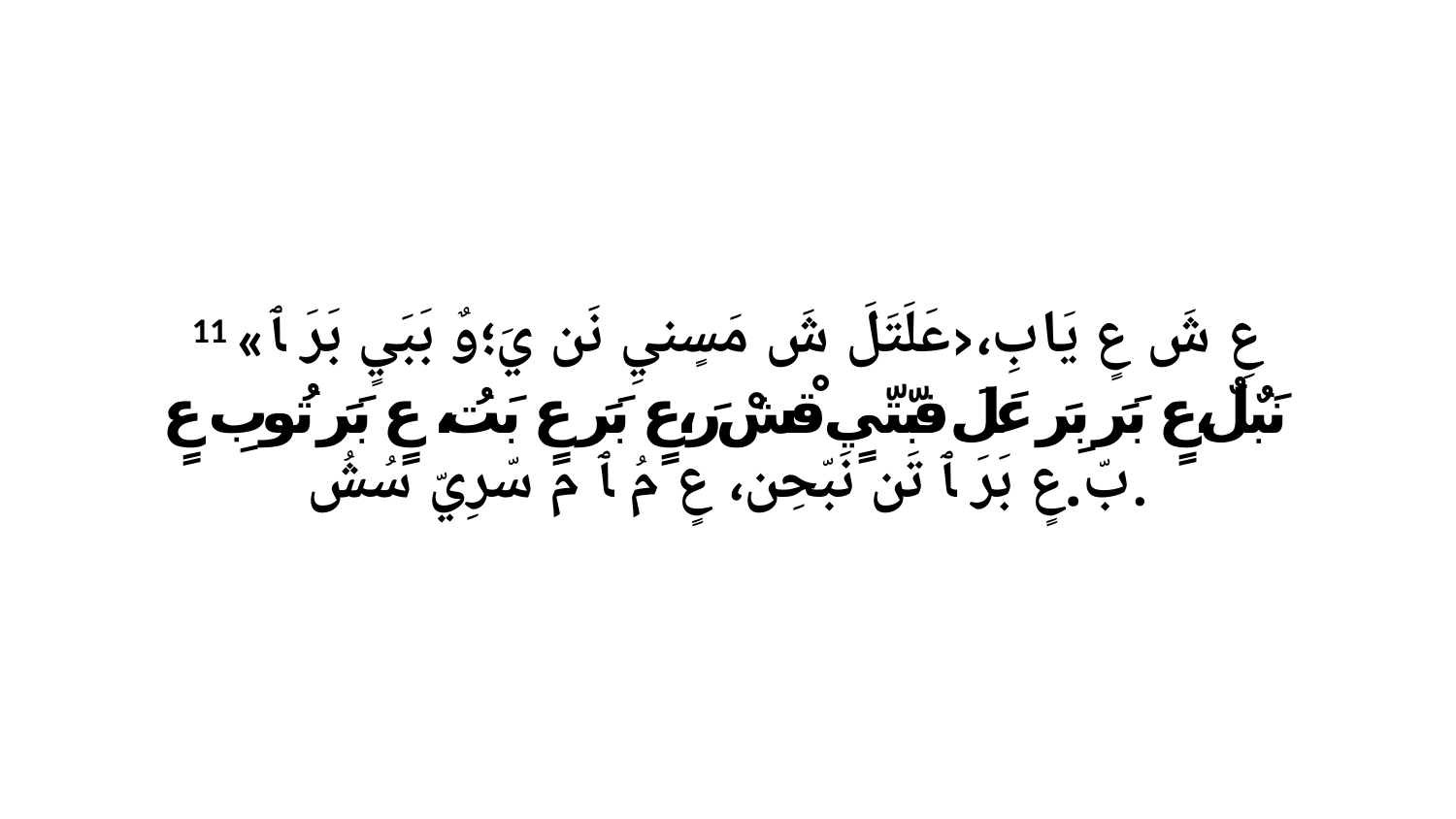

11 «عِ شَ عٍ يَابِ،‹عَلَتَلَ شَ مَسٍنيِ نَن يَ؛وٌ بَبَيٍ بَرَ ﭑ نَبٌلٌ،عٍ بَرَ بِرَ عَلَ فبّتّيٍ قْشْ رَ،عٍ بَرَ عٍ بَتُ، عٍ بَرَ تُوبِ عٍ بّ.عٍ بَرَ ﭑ تَن نَبّحِن، عٍ مُ ﭑ مَ سّرِيّ سُشُ.